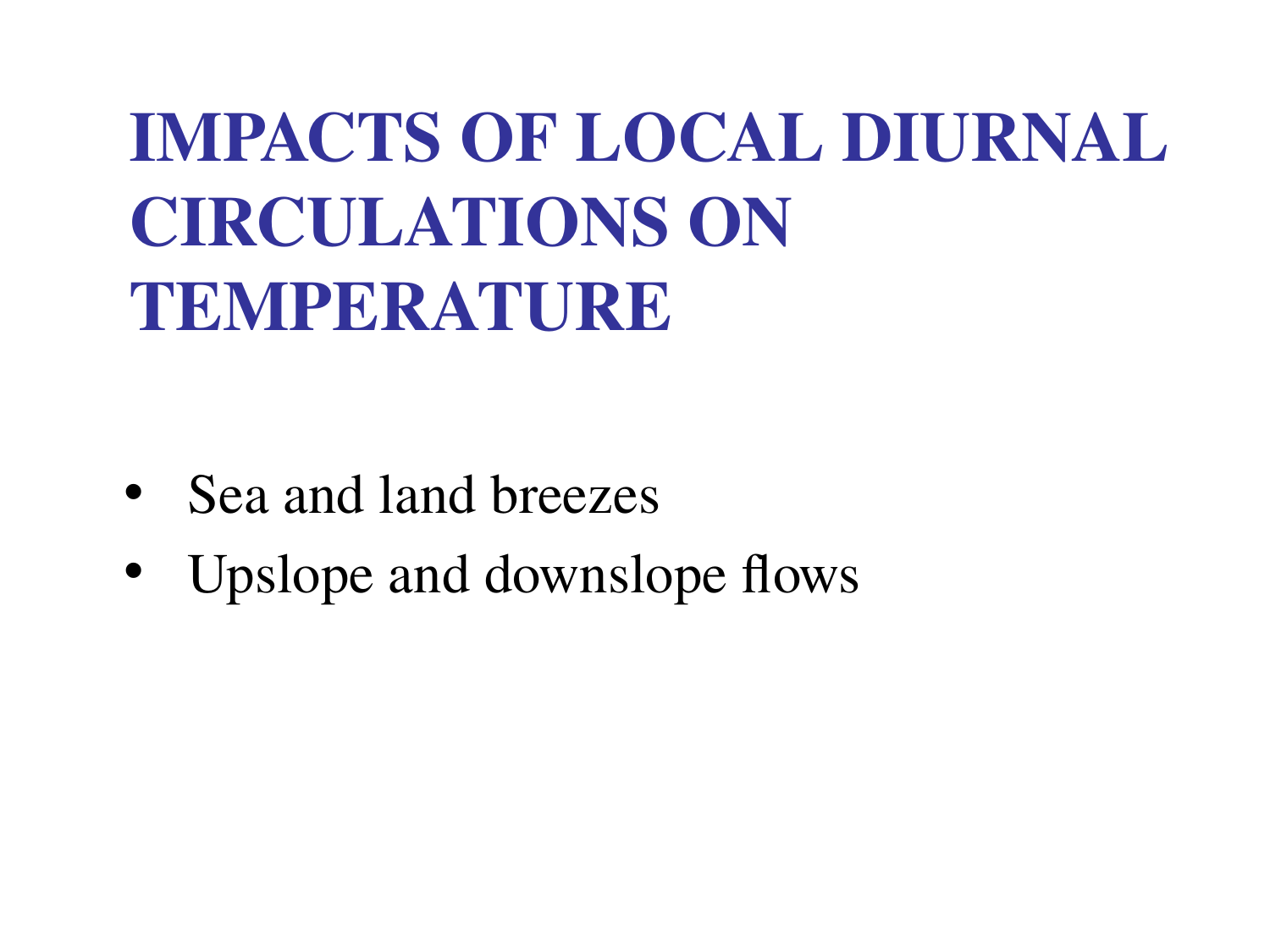

# IMPACTS OF LOCAL DIURNAL CIRCULATIONS ON TEMPERATURE
Sea and land breezes
Upslope and downslope flows